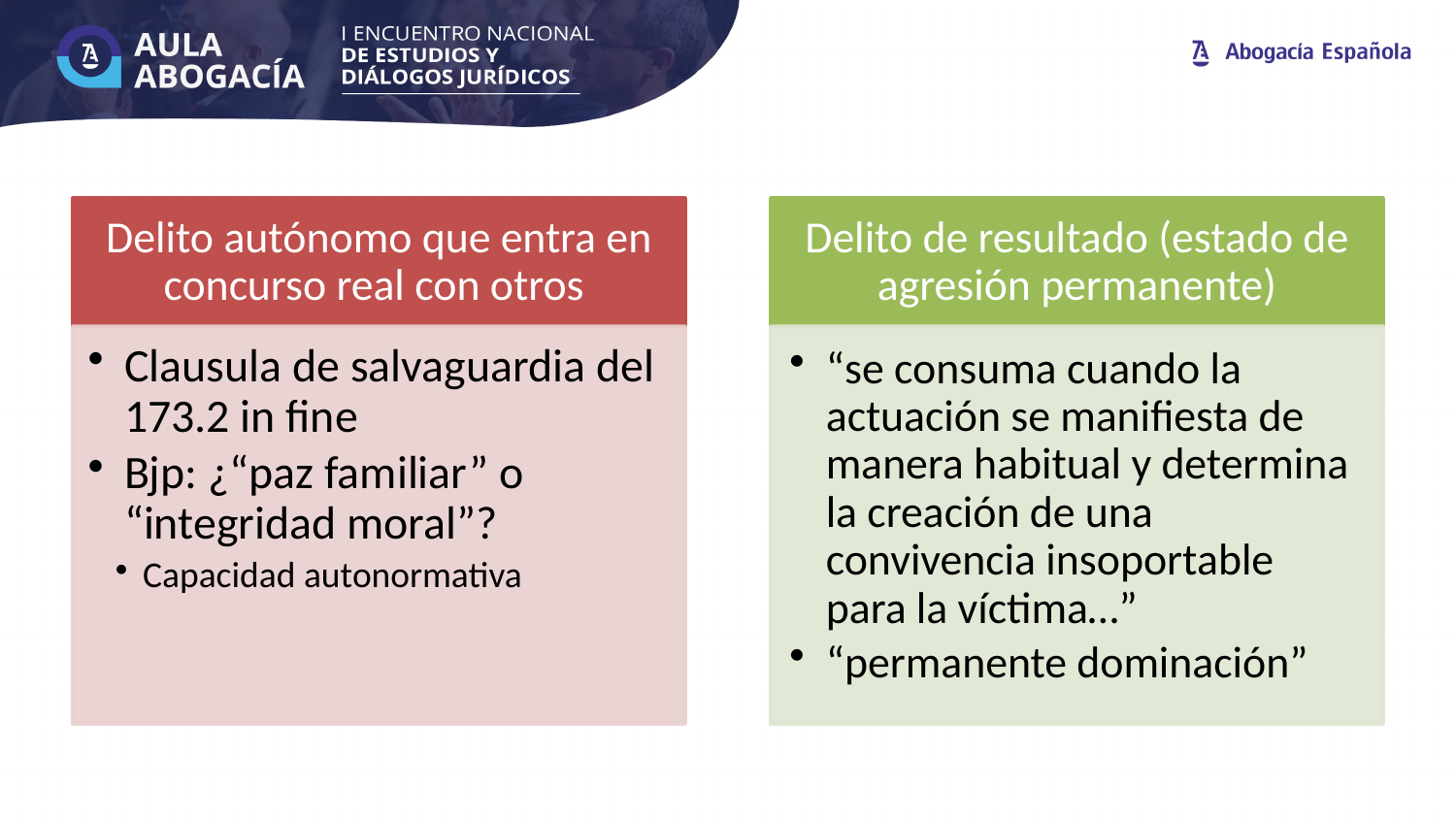

Delito autónomo que entra en concurso real con otros
Clausula de salvaguardia del 173.2 in fine
Bjp: ¿“paz familiar” o “integridad moral”?
Capacidad autonormativa
Delito de resultado (estado de agresión permanente)
“se consuma cuando la actuación se manifiesta de manera habitual y determina la creación de una convivencia insoportable para la víctima…”
“permanente dominación”